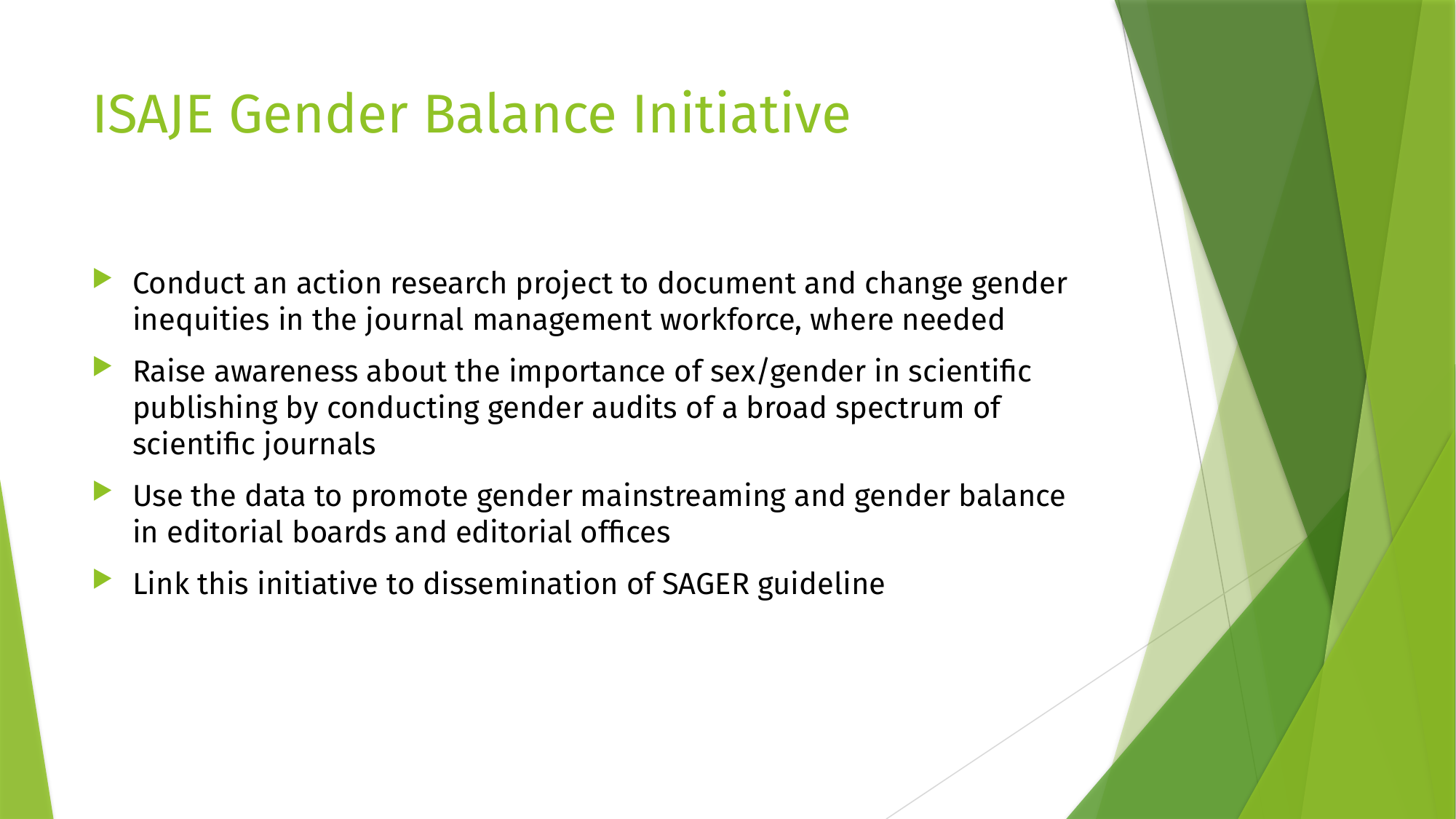

# ISAJE Gender Balance Initiative
Conduct an action research project to document and change gender inequities in the journal management workforce, where needed
Raise awareness about the importance of sex/gender in scientific publishing by conducting gender audits of a broad spectrum of scientific journals
Use the data to promote gender mainstreaming and gender balance in editorial boards and editorial offices
Link this initiative to dissemination of SAGER guideline